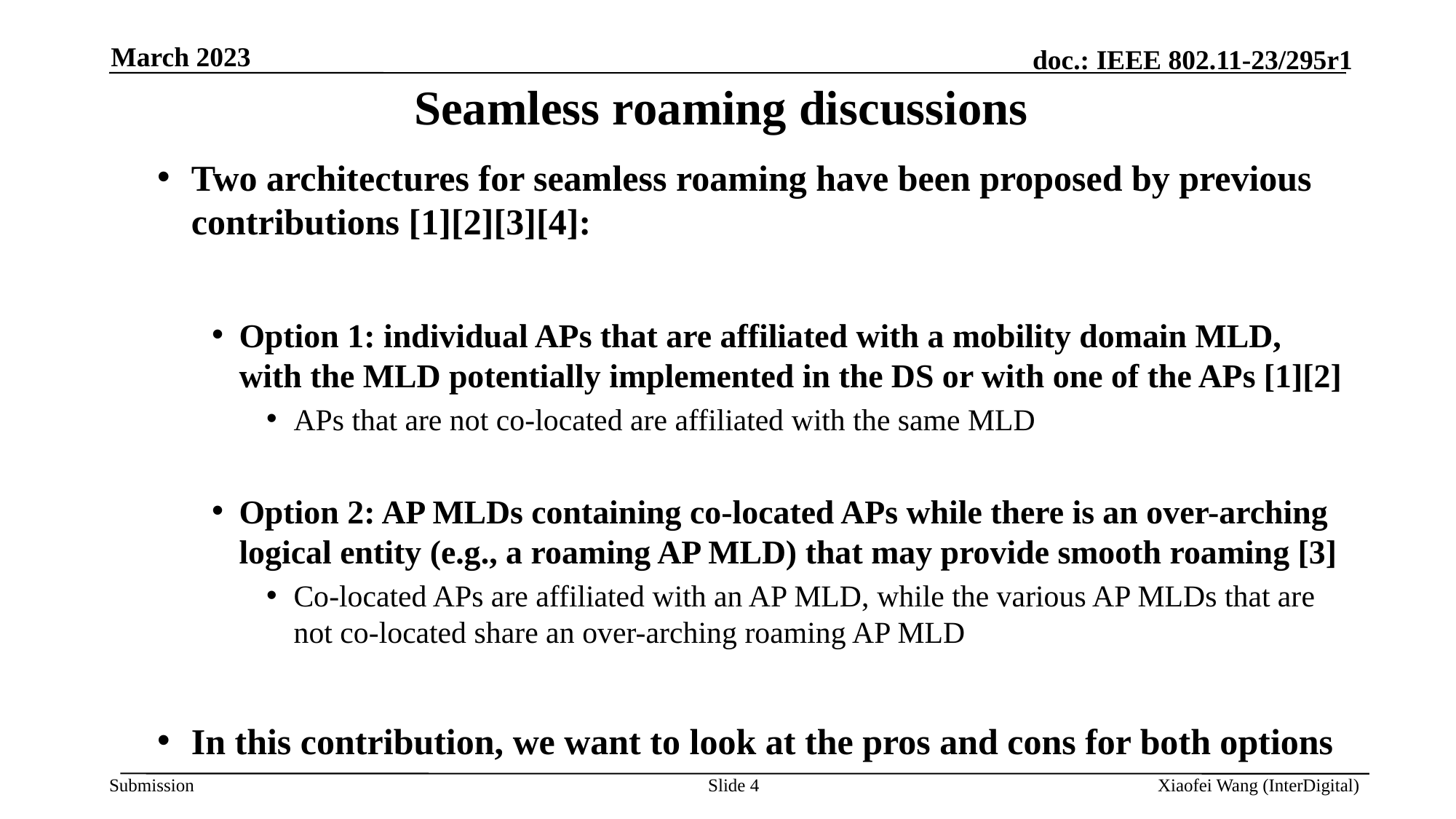

March 2023
# Seamless roaming discussions

Two architectures for seamless roaming have been proposed by previous contributions [1][2][3][4]:

Option 1: individual APs that are affiliated with a mobility domain MLD, with the MLD potentially implemented in the DS or with one of the APs [1][2]
APs that are not co-located are affiliated with the same MLD

Option 2: AP MLDs containing co-located APs while there is an over-arching logical entity (e.g., a roaming AP MLD) that may provide smooth roaming [3]
Co-located APs are affiliated with an AP MLD, while the various AP MLDs that are not co-located share an over-arching roaming AP MLD

In this contribution, we want to look at the pros and cons for both options
Slide 4
Xiaofei Wang (InterDigital)